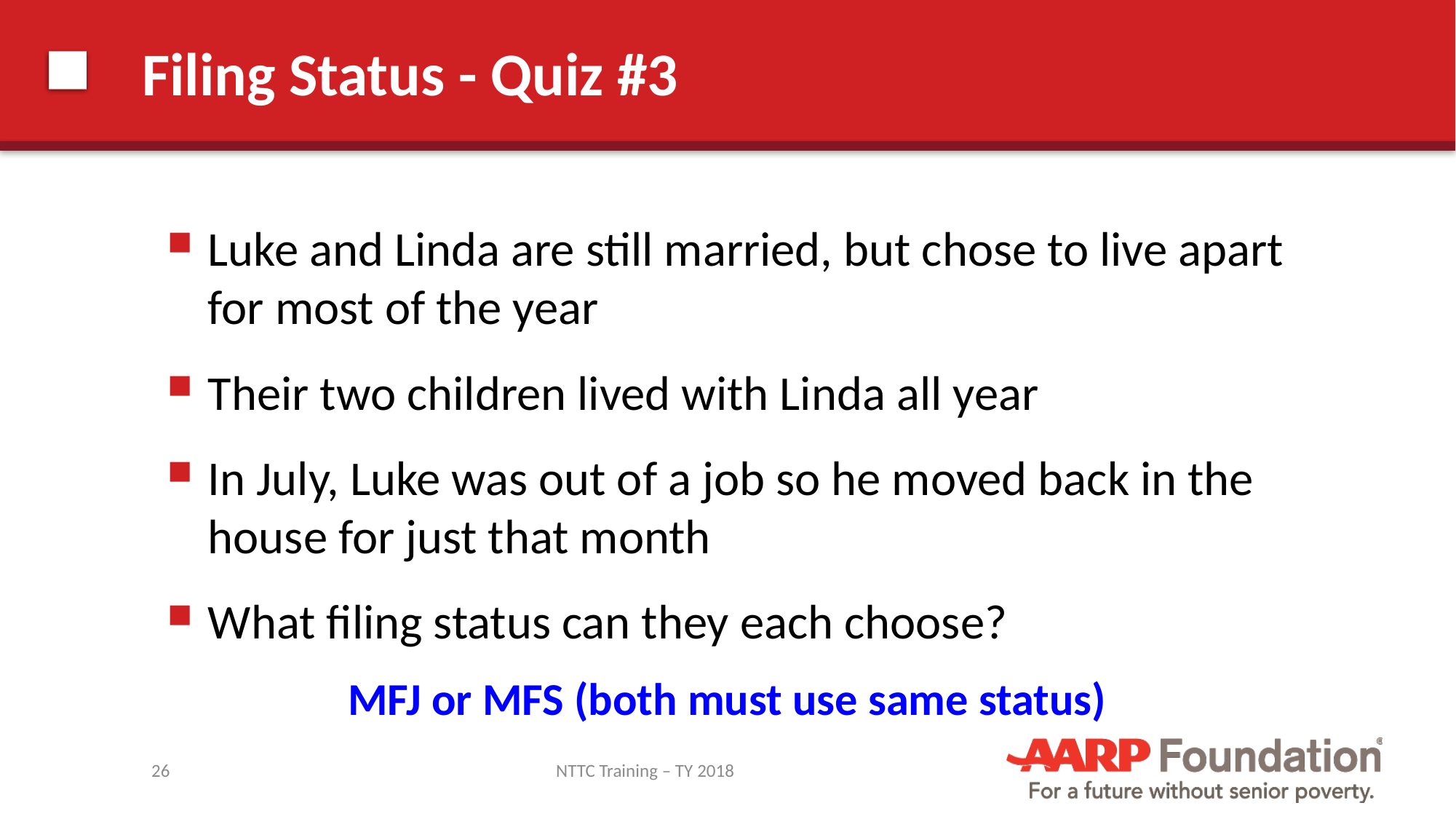

# Filing Status - Quiz #3
Luke and Linda are still married, but chose to live apart for most of the year
Their two children lived with Linda all year
In July, Luke was out of a job so he moved back in the house for just that month
What filing status can they each choose?
MFJ or MFS (both must use same status)
26
NTTC Training – TY 2018